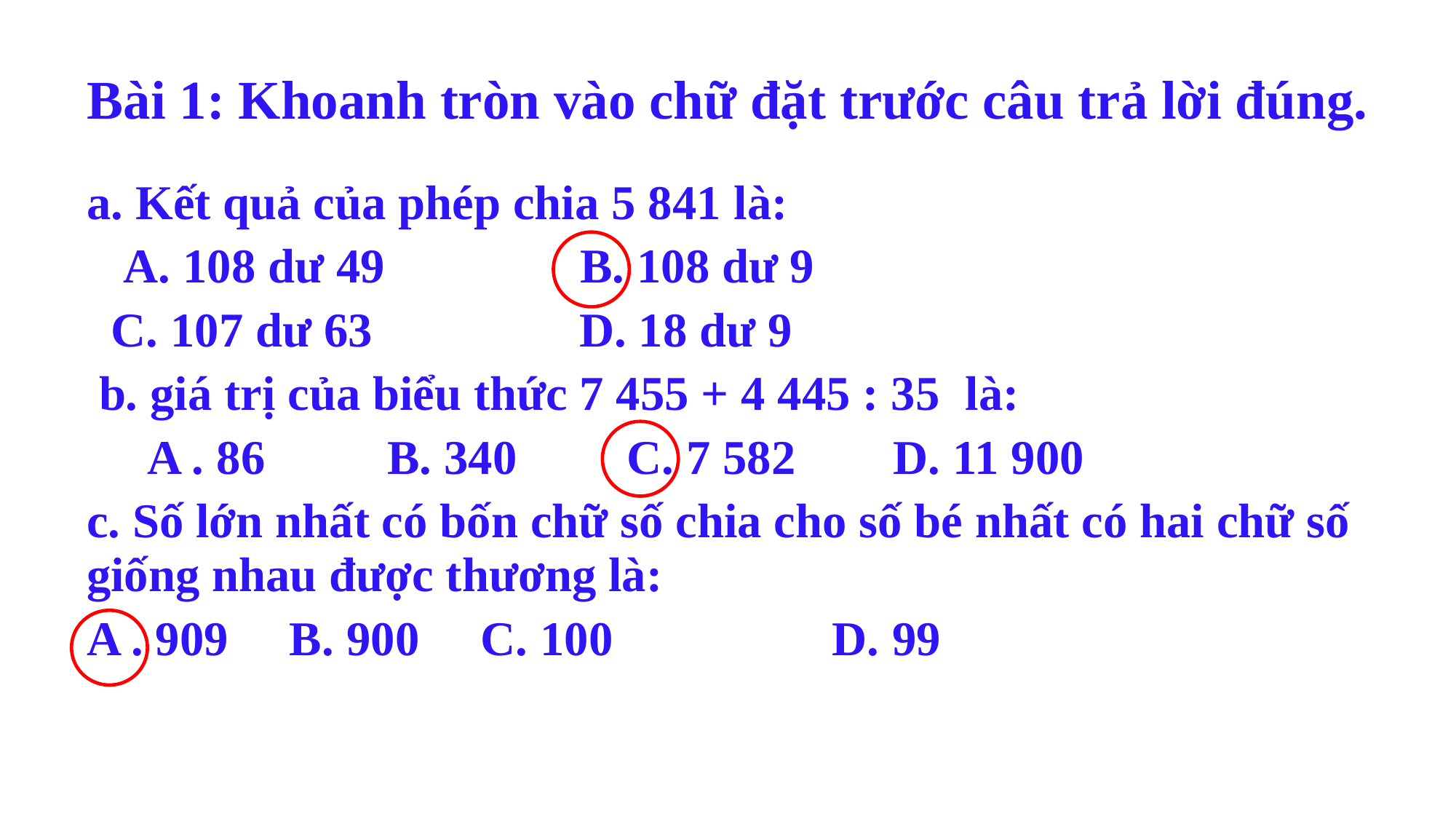

# Bài 1: Khoanh tròn vào chữ đặt trước câu trả lời đúng.
a. Kết quả của phép chia 5 841 là:
   A. 108 dư 49                B. 108 dư 9
  C. 107 dư 63                 D. 18 dư 9
 b. giá trị của biểu thức 7 455 + 4 445 : 35  là:
     A . 86          B. 340         C. 7 582        D. 11 900
c. Số lớn nhất có bốn chữ số chia cho số bé nhất có hai chữ số giống nhau được thương là:
A . 909     B. 900     C. 100                  D. 99